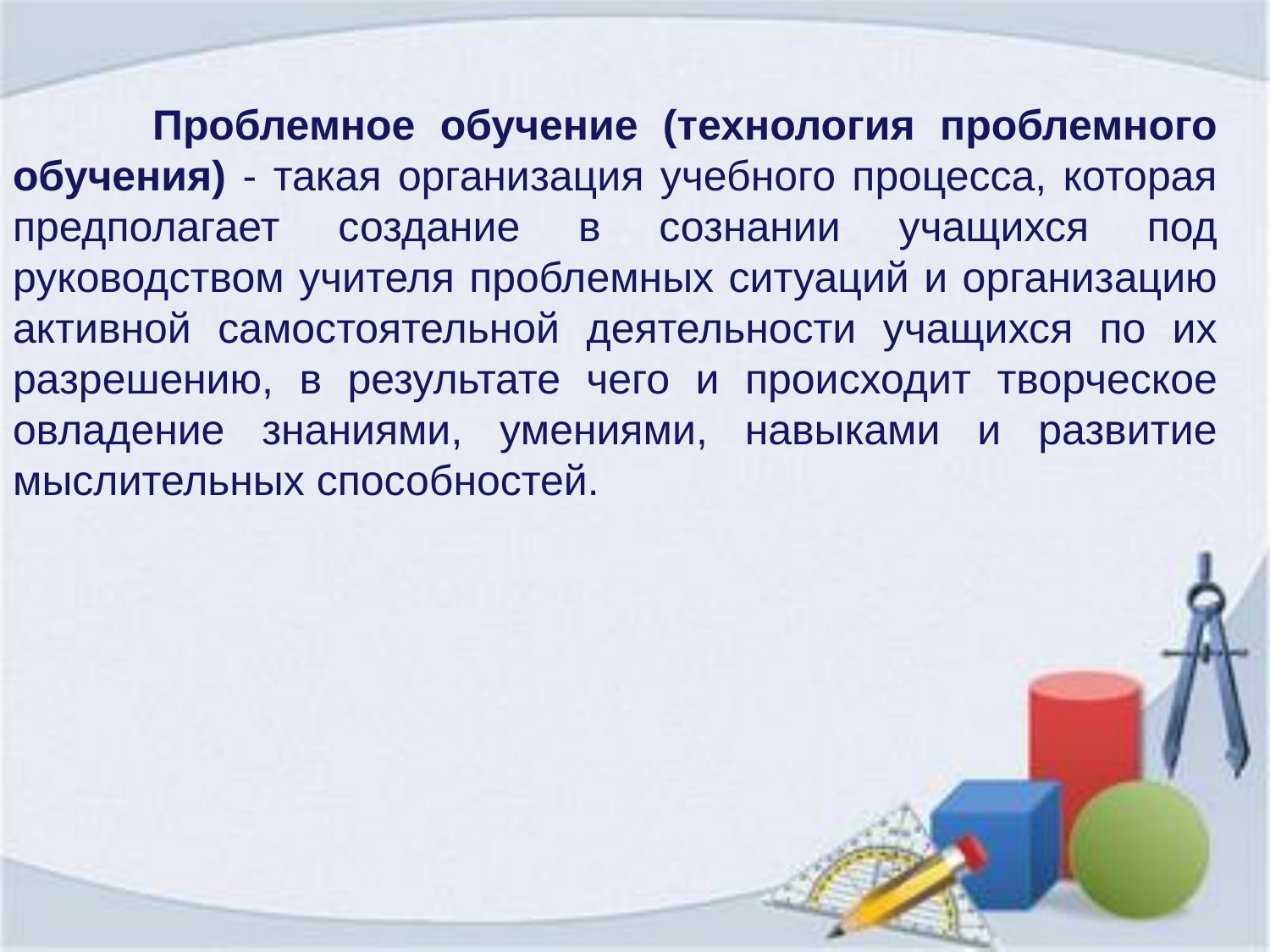

Проблемное обучение (технология проблемного обучения) - такая организация учебного процесса, которая предполагает создание в сознании учащихся под руководством учителя проблемных ситуаций и организацию активной самостоятельной деятельности учащихся по их разрешению, в результате чего и происходит творческое овладение знаниями, умениями, навыками и развитие мыслительных способностей.